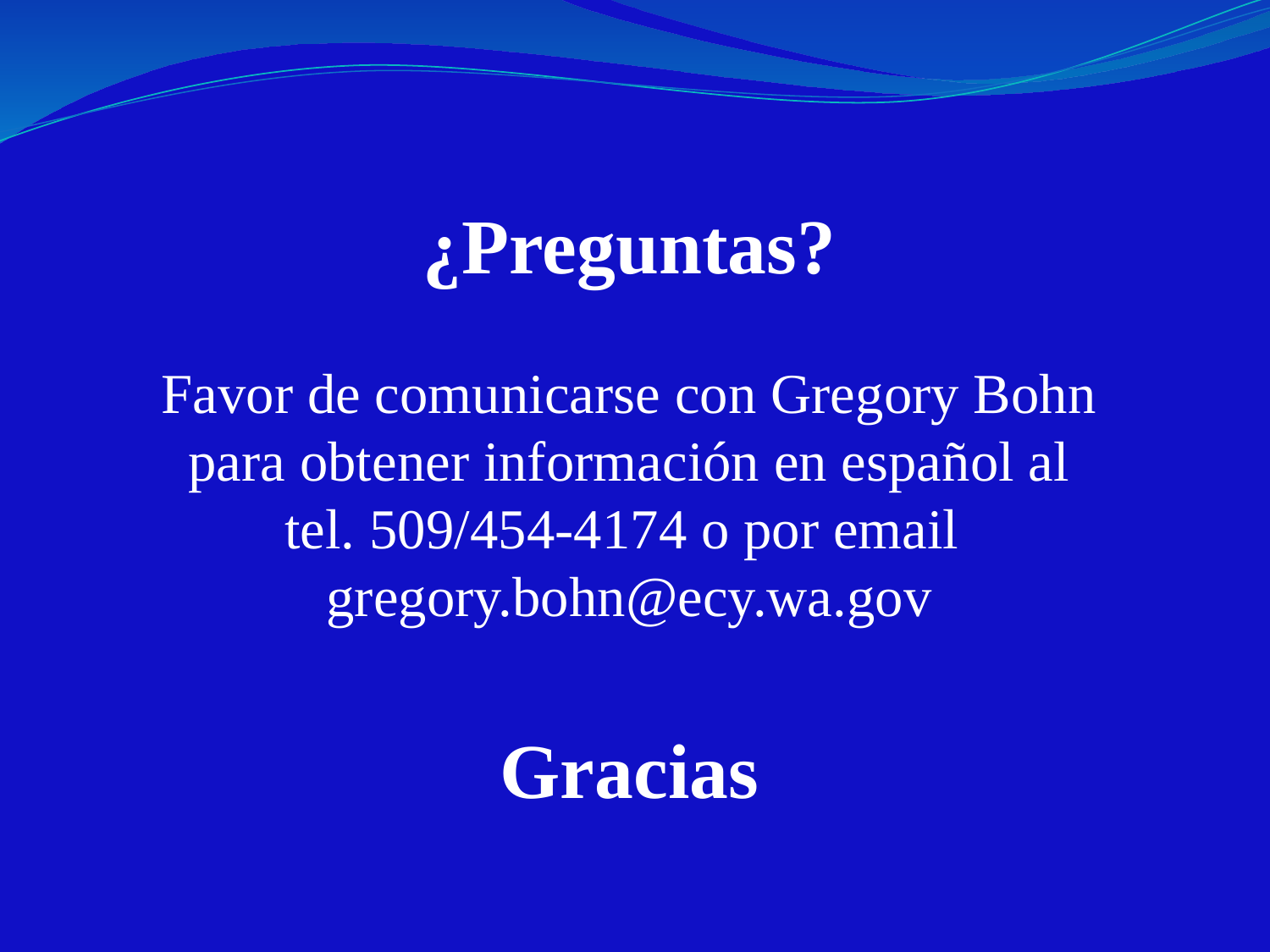

¿Preguntas?

Favor de comunicarse con Gregory Bohn
para obtener información en español al
tel. 509/454-4174 o por email
gregory.bohn@ecy.wa.gov

Gracias